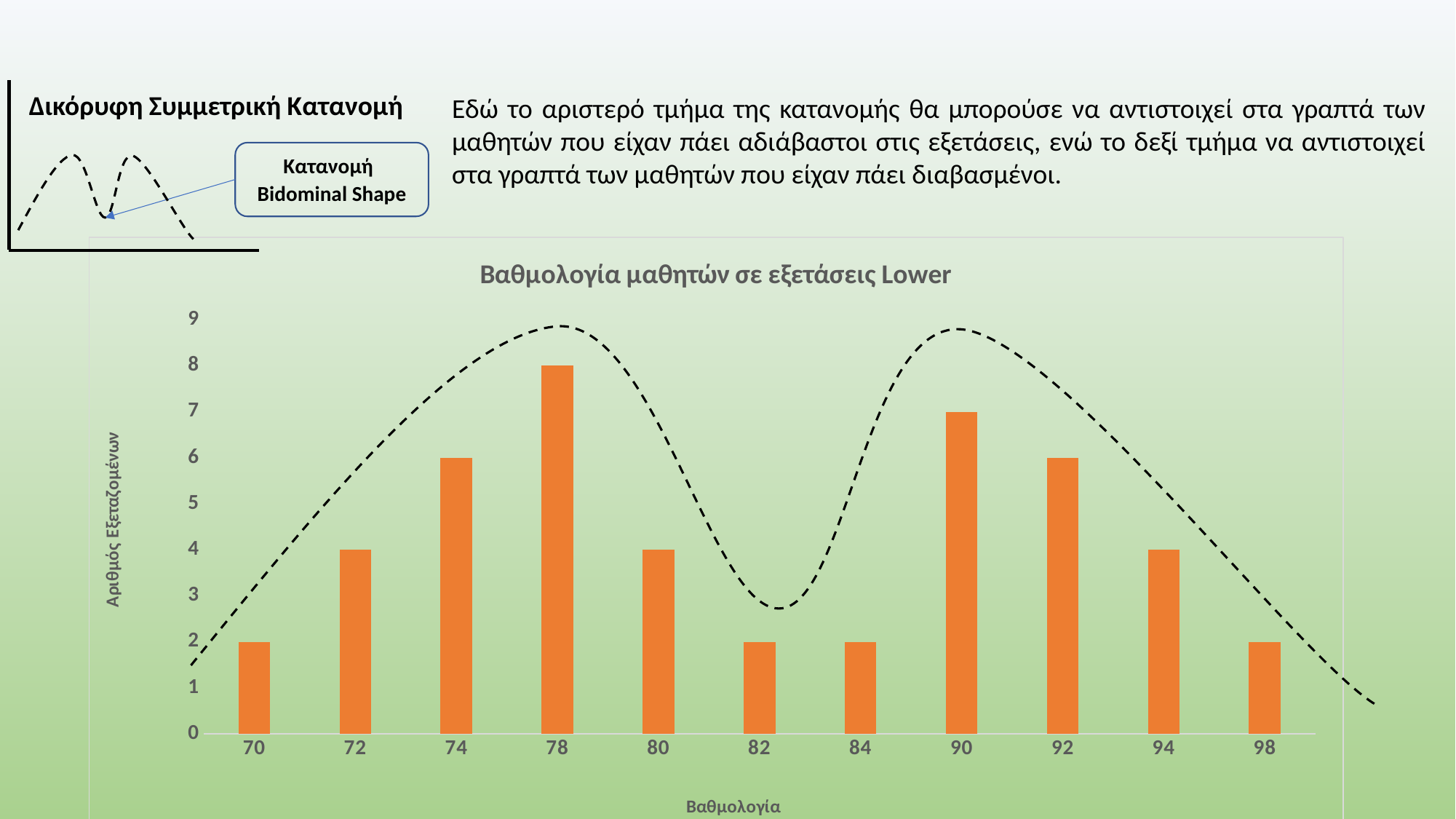

Κατανομή
Bidominal Shape

Δικόρυφη Συμμετρική Κατανομή
Εδώ το αριστερό τμήμα της κατανομής θα μπορούσε να αντιστοιχεί στα γραπτά των μαθητών που είχαν πάει αδιάβαστοι στις εξετάσεις, ενώ το δεξί τμήμα να αντιστοιχεί στα γραπτά των μαθητών που είχαν πάει διαβασμένοι.

### Chart: Βαθμολογία μαθητών σε εξετάσεις Lower

| Category |  |
|---|---|
| 70 | 2.0 |
| 72 | 4.0 |
| 74 | 6.0 |
| 78 | 8.0 |
| 80 | 4.0 |
| 82 | 2.0 |
| 84 | 2.0 |
| 90 | 7.0 |
| 92 | 6.0 |
| 94 | 4.0 |
| 98 | 2.0 |